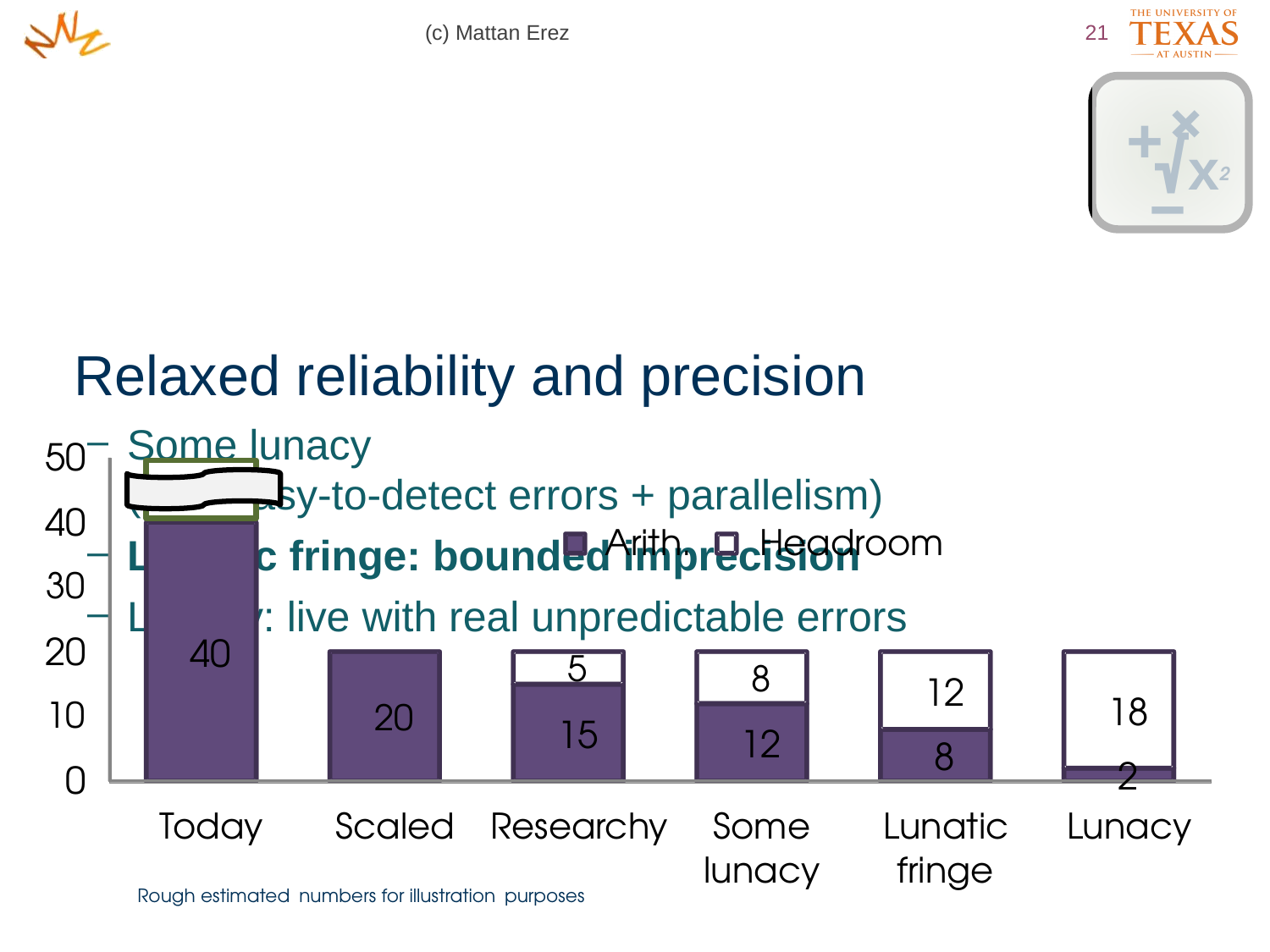

(c) Mattan Erez
21

×
+
√
x2
−

Relaxed reliability and precision
Some lunacy
(rare easy-to-detect errors + parallelism)
Lunatic fringe: bounded imprecision
Lunacy: live with real unpredictable errors

50

40
Arith.
Headroom

30
20
40
5

8
12

18
10
20

15
12

8
2
0

Today
Scaled
Researchy
Some
Lunatic
Lunacy
lunacy
fringe
Rough estimated numbers for illustration purposes